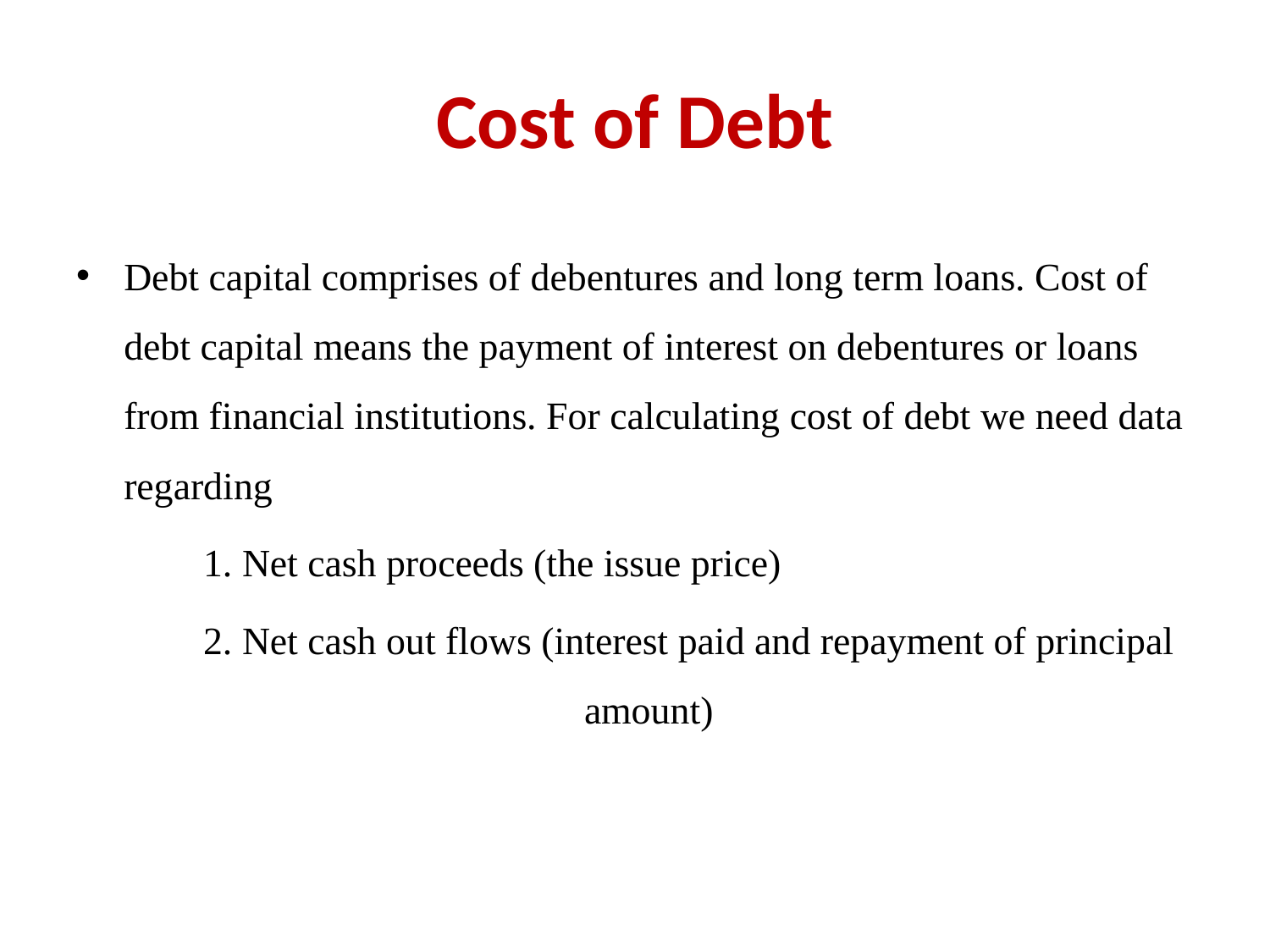

# Cost of Debt
Debt capital comprises of debentures and long term loans. Cost of debt capital means the payment of interest on debentures or loans from financial institutions. For calculating cost of debt we need data regarding
	1. Net cash proceeds (the issue price)
	2. Net cash out flows (interest paid and repayment of principal 				amount)